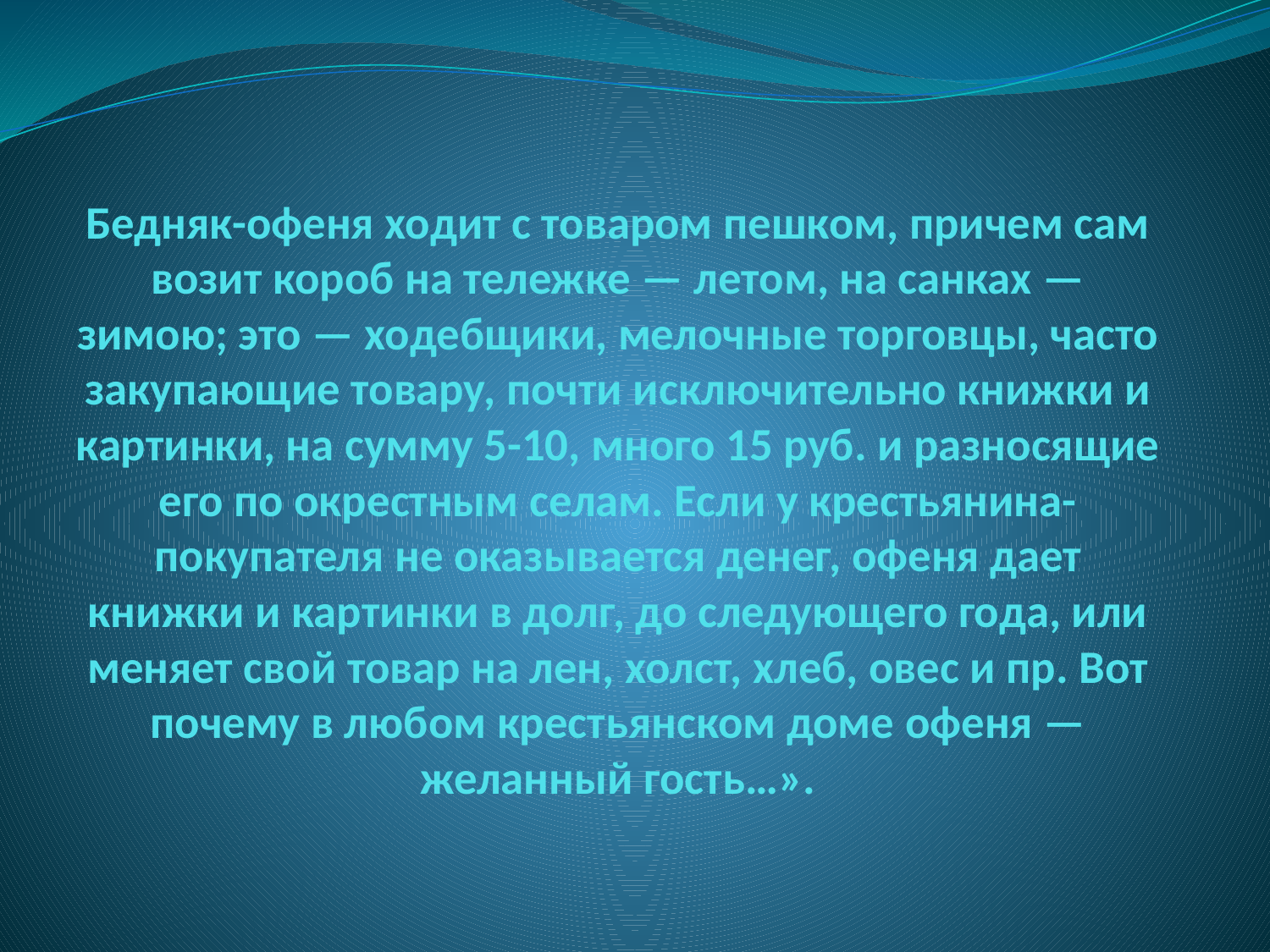

# Бедняк-офеня ходит с товаром пешком, причем сам возит короб на тележке — летом, на санках — зимою; это — ходебщики, мелочные торговцы, часто закупающие товару, почти исключительно книжки и картинки, на сумму 5-10, много 15 руб. и разносящие его по окрестным селам. Если у крестьянина-покупателя не оказывается денег, офеня дает книжки и картинки в долг, до следующего года, или меняет свой товар на лен, холст, хлеб, овес и пр. Вот почему в любом крестьянском доме офеня — желанный гость…».